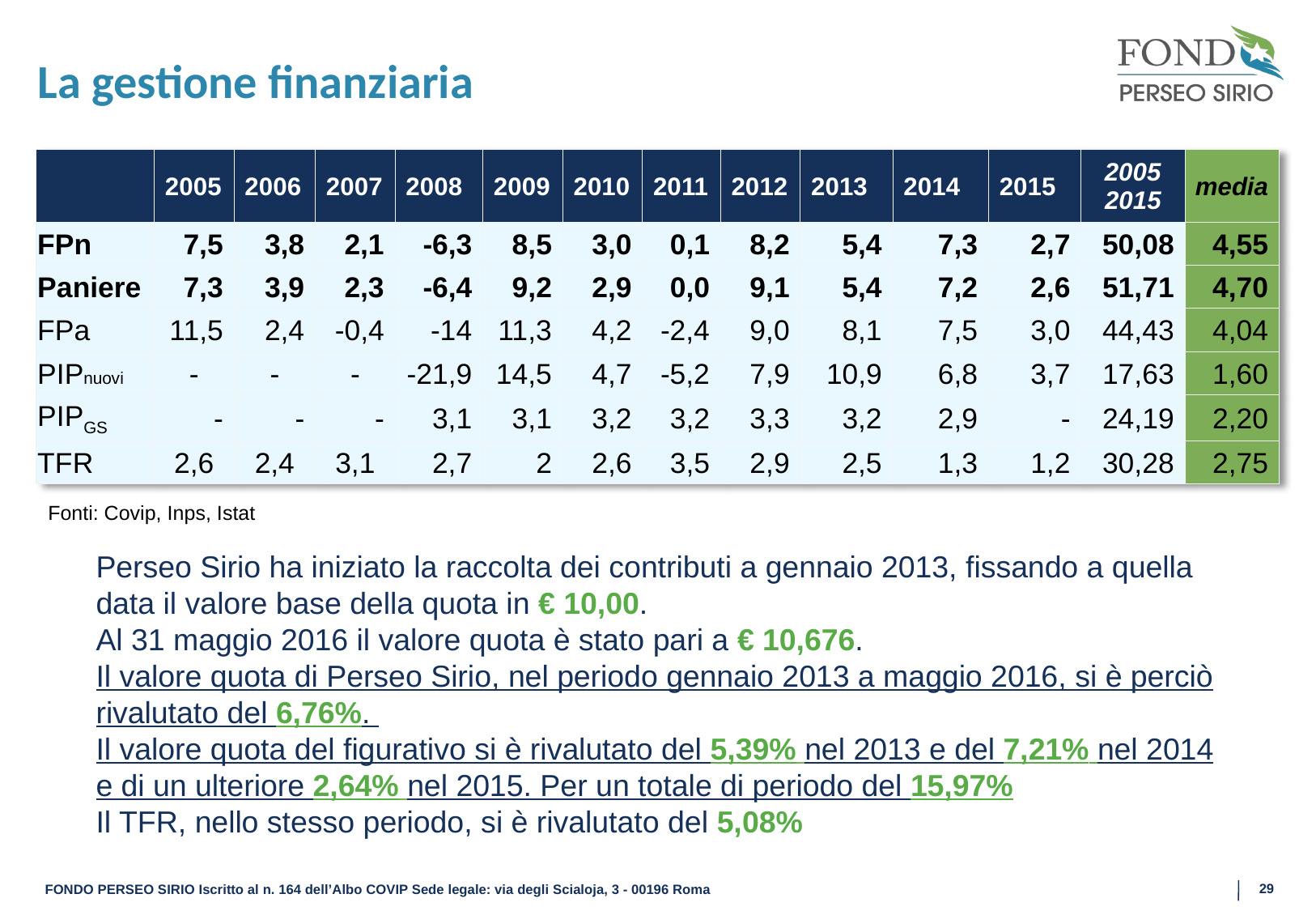

# La gestione finanziaria
|  | 2005 | 2006 | 2007 | 2008 | 2009 | 2010 | 2011 | 2012 | 2013 | 2014 | 2015 | 2005 2015 | media |
| --- | --- | --- | --- | --- | --- | --- | --- | --- | --- | --- | --- | --- | --- |
| FPn | 7,5 | 3,8 | 2,1 | -6,3 | 8,5 | 3,0 | 0,1 | 8,2 | 5,4 | 7,3 | 2,7 | 50,08 | 4,55 |
| Paniere | 7,3 | 3,9 | 2,3 | -6,4 | 9,2 | 2,9 | 0,0 | 9,1 | 5,4 | 7,2 | 2,6 | 51,71 | 4,70 |
| FPa | 11,5 | 2,4 | -0,4 | -14 | 11,3 | 4,2 | -2,4 | 9,0 | 8,1 | 7,5 | 3,0 | 44,43 | 4,04 |
| PIPnuovi | - | - | - | -21,9 | 14,5 | 4,7 | -5,2 | 7,9 | 10,9 | 6,8 | 3,7 | 17,63 | 1,60 |
| PIPGS | - | - | - | 3,1 | 3,1 | 3,2 | 3,2 | 3,3 | 3,2 | 2,9 | - | 24,19 | 2,20 |
| TFR | 2,6 | 2,4 | 3,1 | 2,7 | 2 | 2,6 | 3,5 | 2,9 | 2,5 | 1,3 | 1,2 | 30,28 | 2,75 |
Fonti: Covip, Inps, Istat
Perseo Sirio ha iniziato la raccolta dei contributi a gennaio 2013, fissando a quella  data il valore base della quota in € 10,00.
Al 31 maggio 2016 il valore quota è stato pari a € 10,676.
Il valore quota di Perseo Sirio, nel periodo gennaio 2013 a maggio 2016, si è perciò rivalutato del 6,76%.
Il valore quota del figurativo si è rivalutato del 5,39% nel 2013 e del 7,21% nel 2014 e di un ulteriore 2,64% nel 2015. Per un totale di periodo del 15,97%
Il TFR, nello stesso periodo, si è rivalutato del 5,08%
29
FONDO PERSEO SIRIO Iscritto al n. 164 dell’Albo COVIP Sede legale: via degli Scialoja, 3 - 00196 Roma